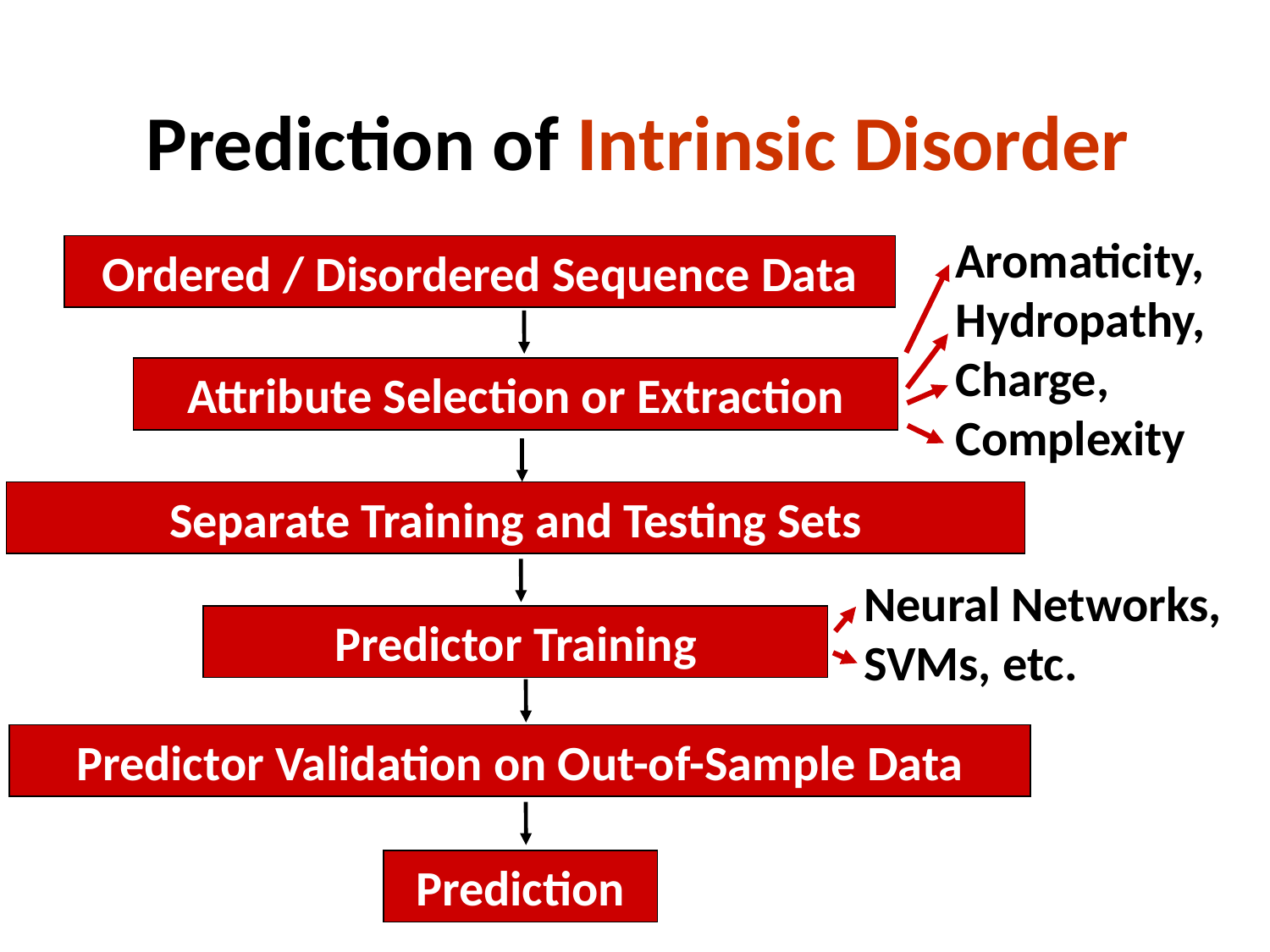

Prediction of Intrinsic Disorder
Aromaticity,
Hydropathy,
Charge,
Complexity
Ordered / Disordered Sequence Data

Attribute Selection or Extraction

Separate Training and Testing Sets

Predictor Training

Neural Networks,
SVMs, etc.

Predictor Validation on Out-of-Sample Data

Prediction